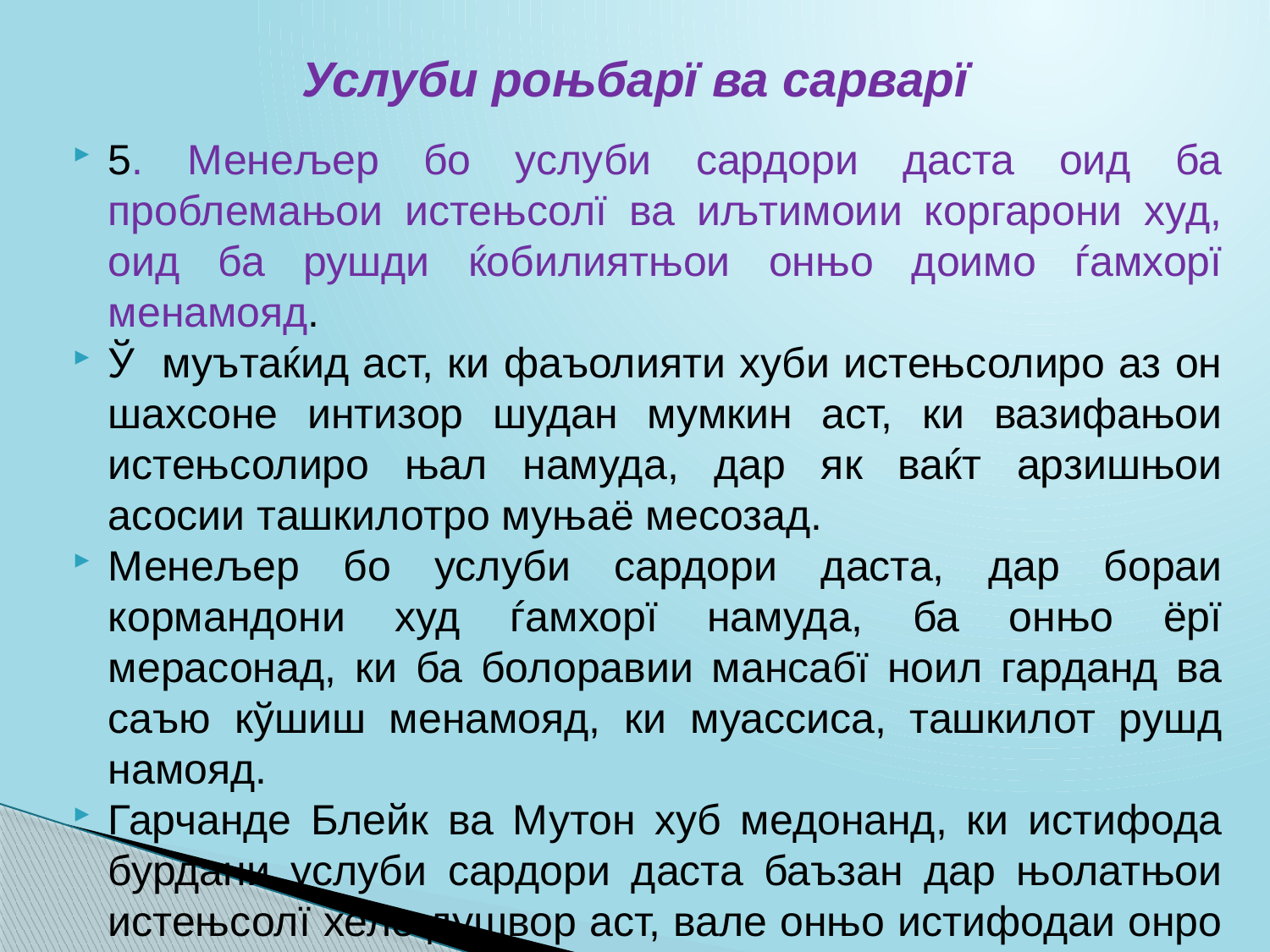

# Услуби роњбарї ва сарварї
5. Менељер бо услуби сардори даста оид ба проблемањои истењсолї ва иљтимоии коргарони худ, оид ба рушди ќобилиятњои онњо доимо ѓамхорї менамояд.
Ў  муътаќид аст, ки фаъолияти хуби истењсолиро аз он шахсоне интизор шудан мумкин аст, ки вазифањои истењсолиро њал намуда, дар як ваќт арзишњои асосии ташкилотро муњаё месозад.
Менељер бо услуби сардори даста, дар бораи кормандони худ ѓамхорї намуда, ба онњо ёрї мерасонад, ки ба болоравии мансабї ноил гарданд ва саъю кўшиш менамояд, ки муассиса, ташкилот рушд намояд.
Гарчанде Блейк ва Мутон хуб медонанд, ки истифода бурдани услуби сардори даста баъзан дар њолатњои истењсолї хеле душвор аст, вале онњо истифодаи онро дар коллективи коргарї маъмулї мешуморанд.